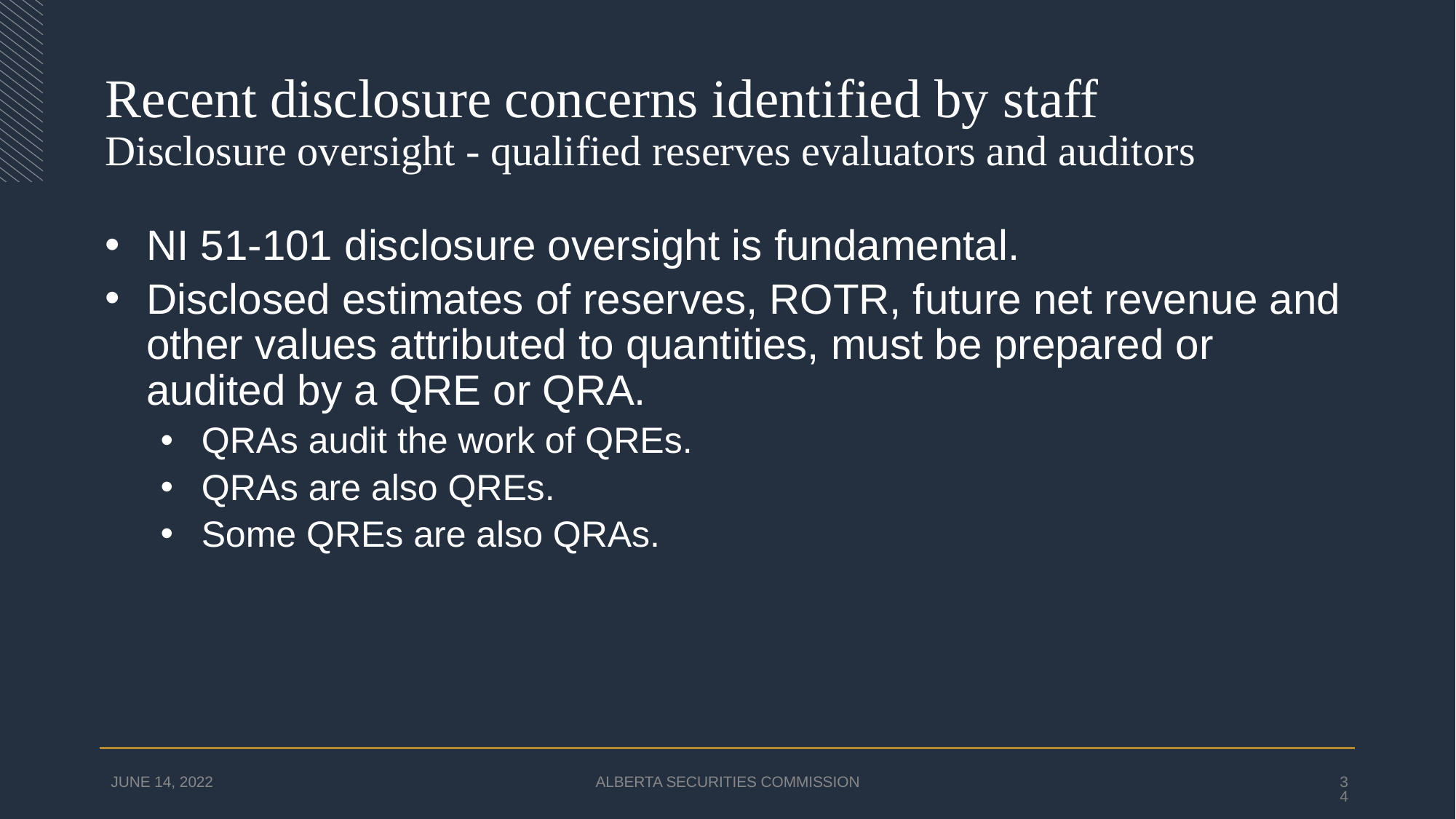

# Recent disclosure concerns identified by staff Disclosure oversight - qualified reserves evaluators and auditors
NI 51-101 disclosure oversight is fundamental.
Disclosed estimates of reserves, ROTR, future net revenue and other values attributed to quantities, must be prepared or audited by a QRE or QRA.
QRAs audit the work of QREs.
QRAs are also QREs.
Some QREs are also QRAs.

JUNE 14, 2022
ALBERTA SECURITIES COMMISSION
34